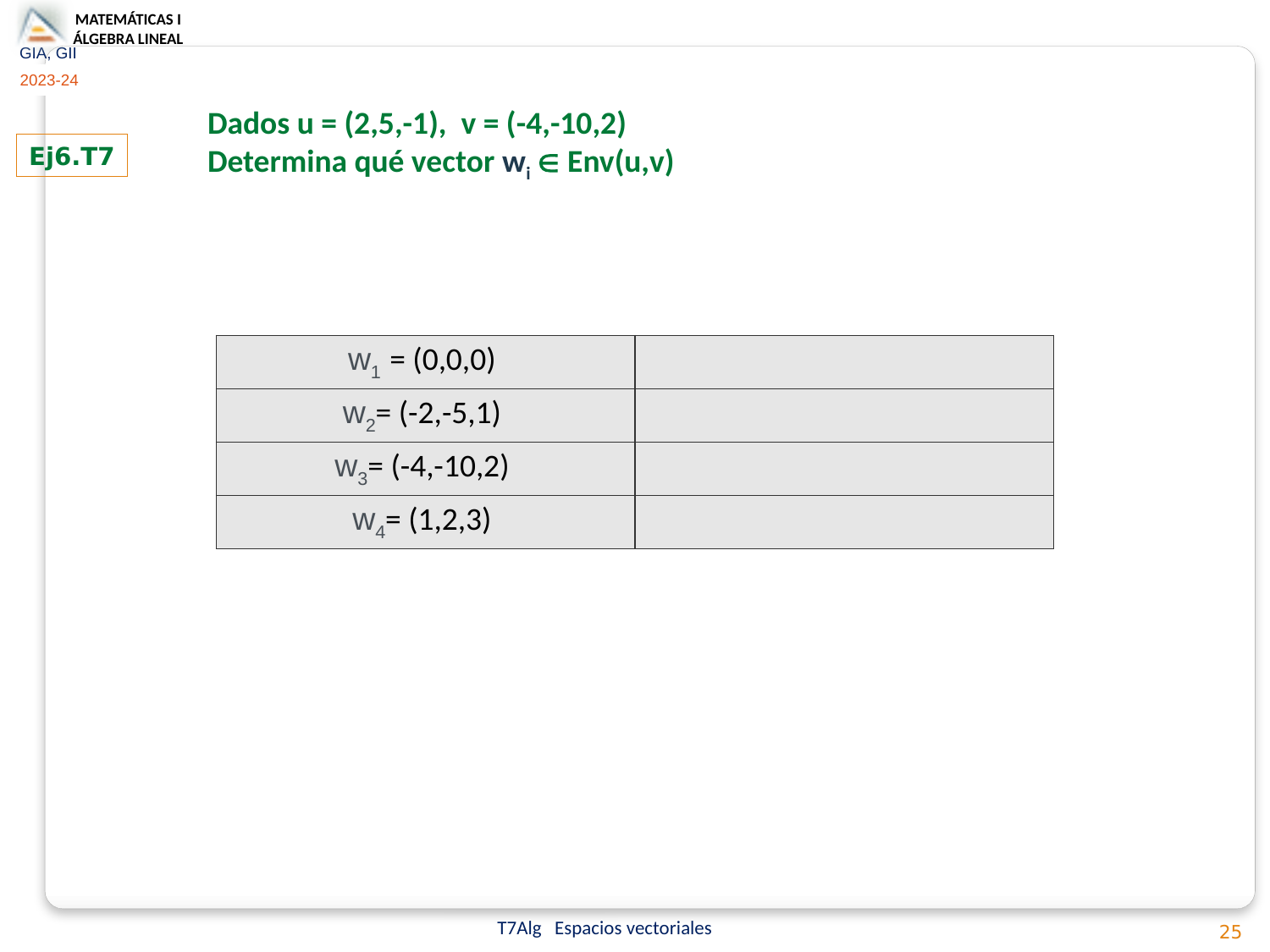

Dados u = (2,5,-1),  v = (-4,-10,2)
Determina qué vector wi ∈ Env(u,v)
Ej6.T7
| w1 = (0,0,0) |  |
| --- | --- |
| w2= (-2,-5,1) |  |
| w3= (-4,-10,2) |  |
| w4= (1,2,3) |  |
25